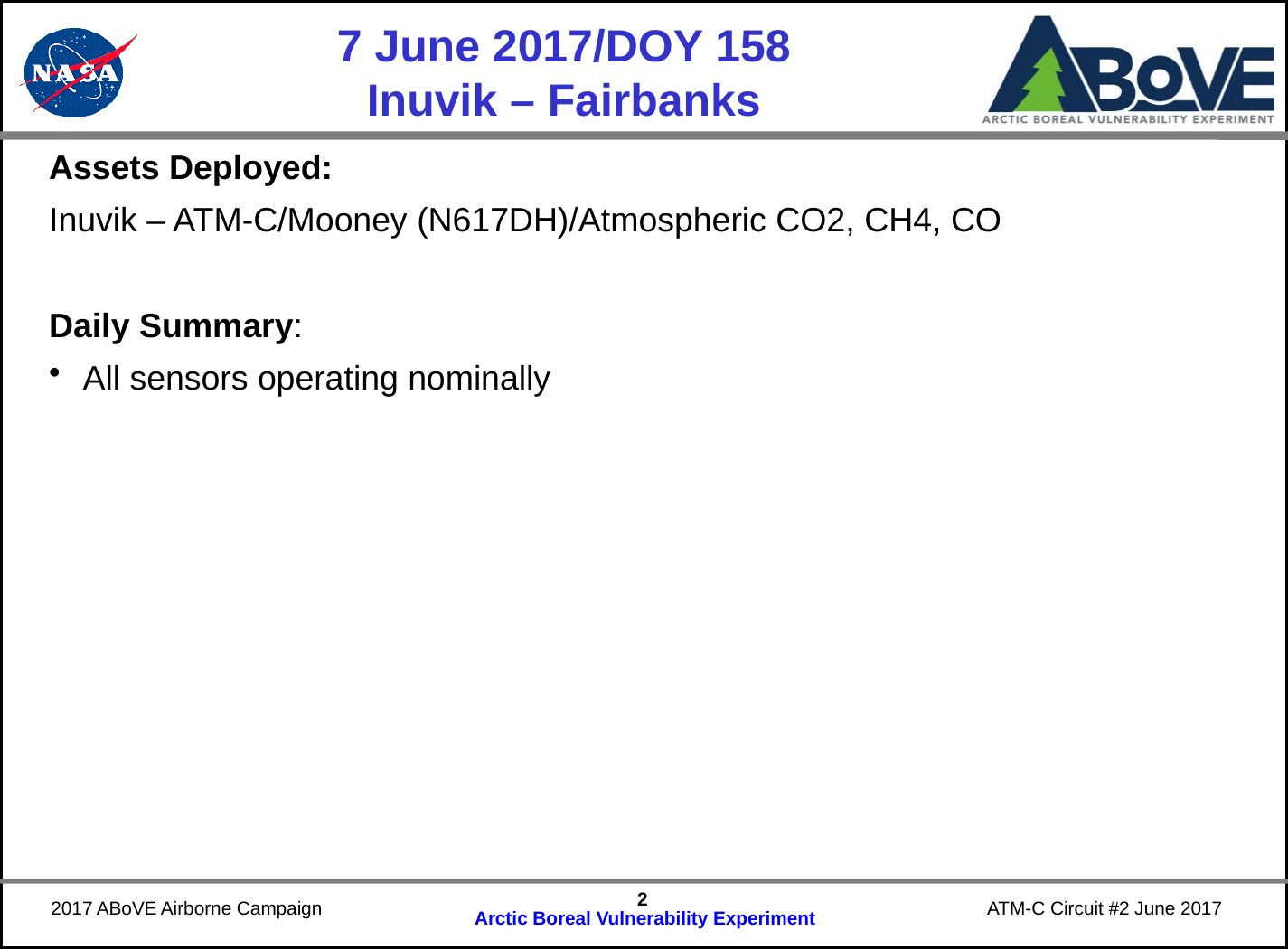

# 7 June 2017/DOY 158 Inuvik – Fairbanks
Assets Deployed:
Inuvik – ATM-C/Mooney (N617DH)/Atmospheric CO2, CH4, CO

Daily Summary:
All sensors operating nominally